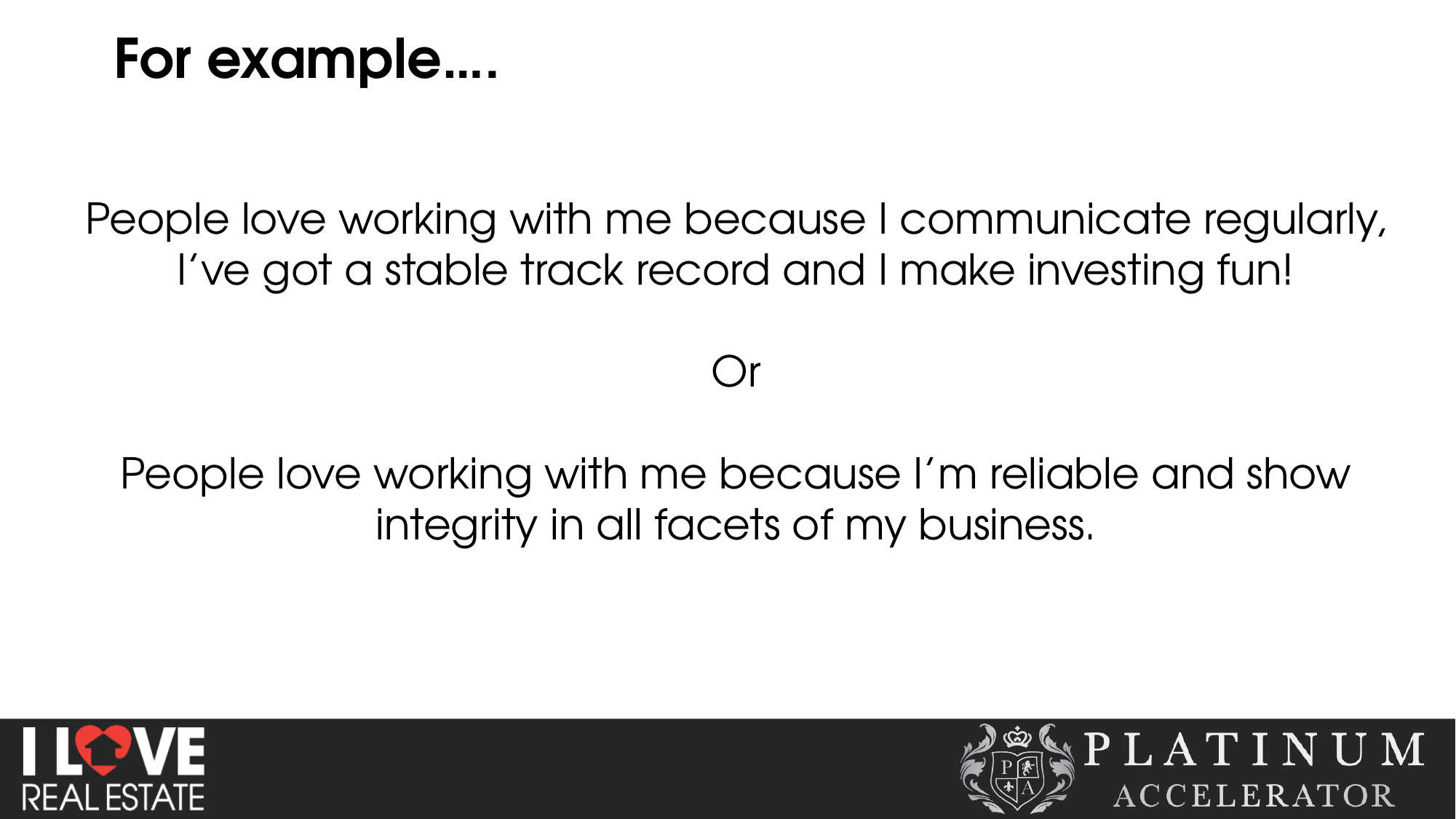

For example….
People love working with me because I communicate regularly, I’ve got a stable track record and I make investing fun!

Or

People love working with me because I’m reliable and show integrity in all facets of my business.